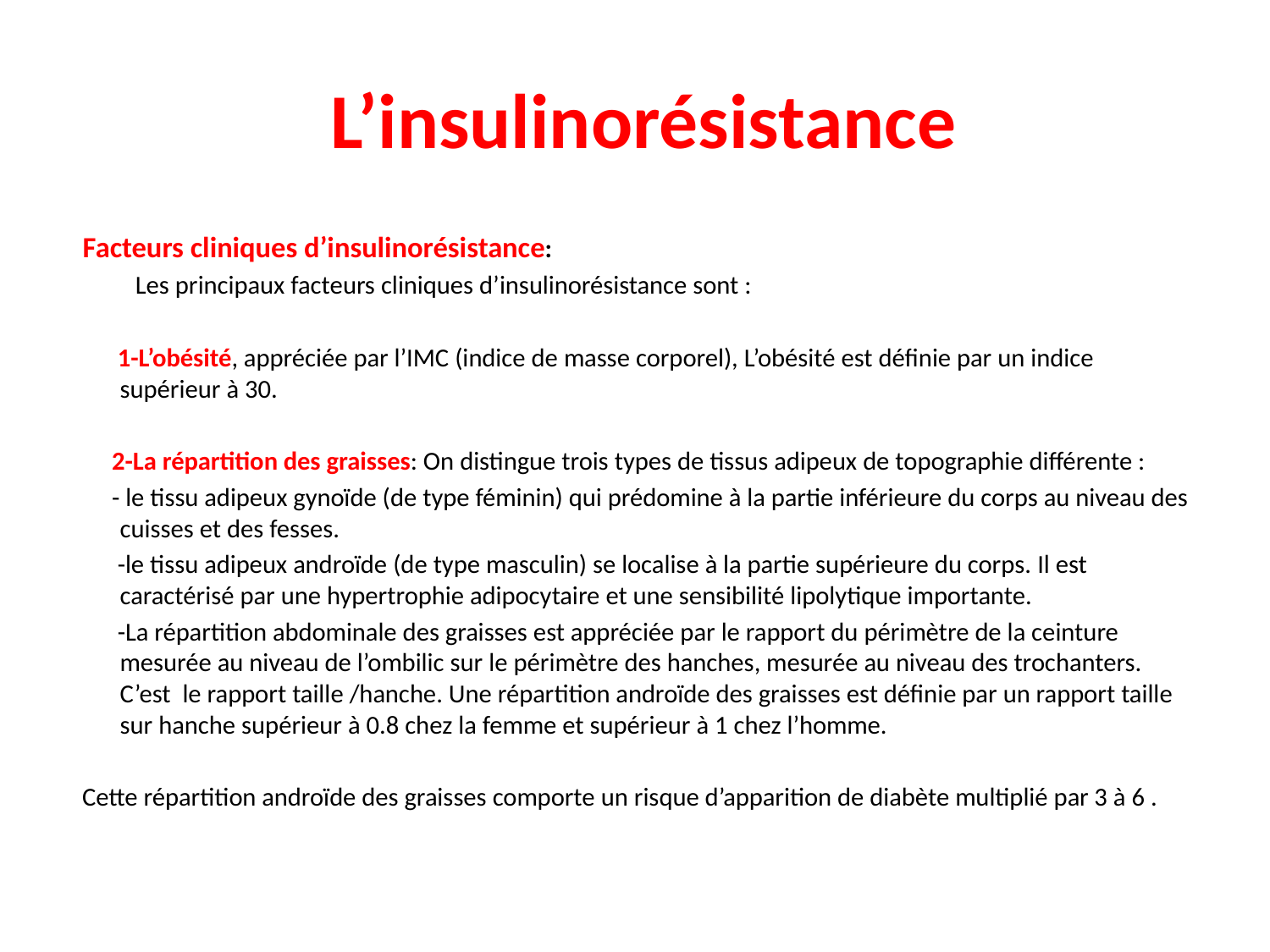

# L’insulinorésistance
 Facteurs cliniques d’insulinorésistance:
          Les principaux facteurs cliniques d’insulinorésistance sont :

       1-L’obésité, appréciée par l’IMC (indice de masse corporel), L’obésité est définie par un indice supérieur à 30.

      2-La répartition des graisses: On distingue trois types de tissus adipeux de topographie différente :
      - le tissu adipeux gynoïde (de type féminin) qui prédomine à la partie inférieure du corps au niveau des cuisses et des fesses.
       -le tissu adipeux androïde (de type masculin) se localise à la partie supérieure du corps. Il est caractérisé par une hypertrophie adipocytaire et une sensibilité lipolytique importante.
       -La répartition abdominale des graisses est appréciée par le rapport du périmètre de la ceinture mesurée au niveau de l’ombilic sur le périmètre des hanches, mesurée au niveau des trochanters. C’est  le rapport taille /hanche. Une répartition androïde des graisses est définie par un rapport taille sur hanche supérieur à 0.8 chez la femme et supérieur à 1 chez l’homme.

 Cette répartition androïde des graisses comporte un risque d’apparition de diabète multiplié par 3 à 6 .